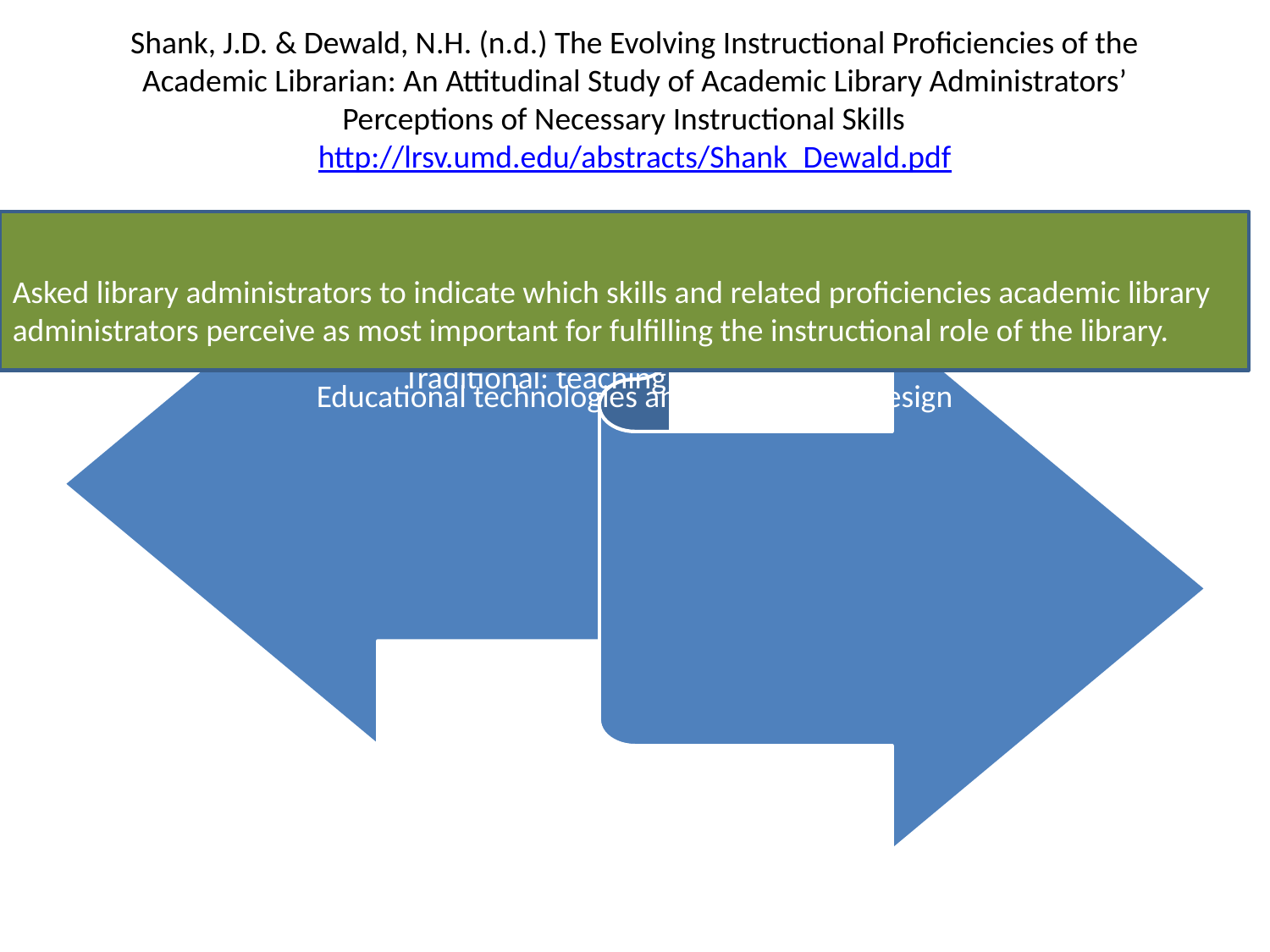

# Shank, J.D. & Dewald, N.H. (n.d.) The Evolving Instructional Proficiencies of the Academic Librarian: An Attitudinal Study of Academic Library Administrators’ Perceptions of Necessary Instructional Skills   http://lrsv.umd.edu/abstracts/Shank_Dewald.pdf

Asked library administrators to indicate which skills and related proficiencies academic library administrators perceive as most important for fulfilling the instructional role of the library.
Traditional: teaching & Presentation
Two non-traditional:
Educational technologies and instructional design